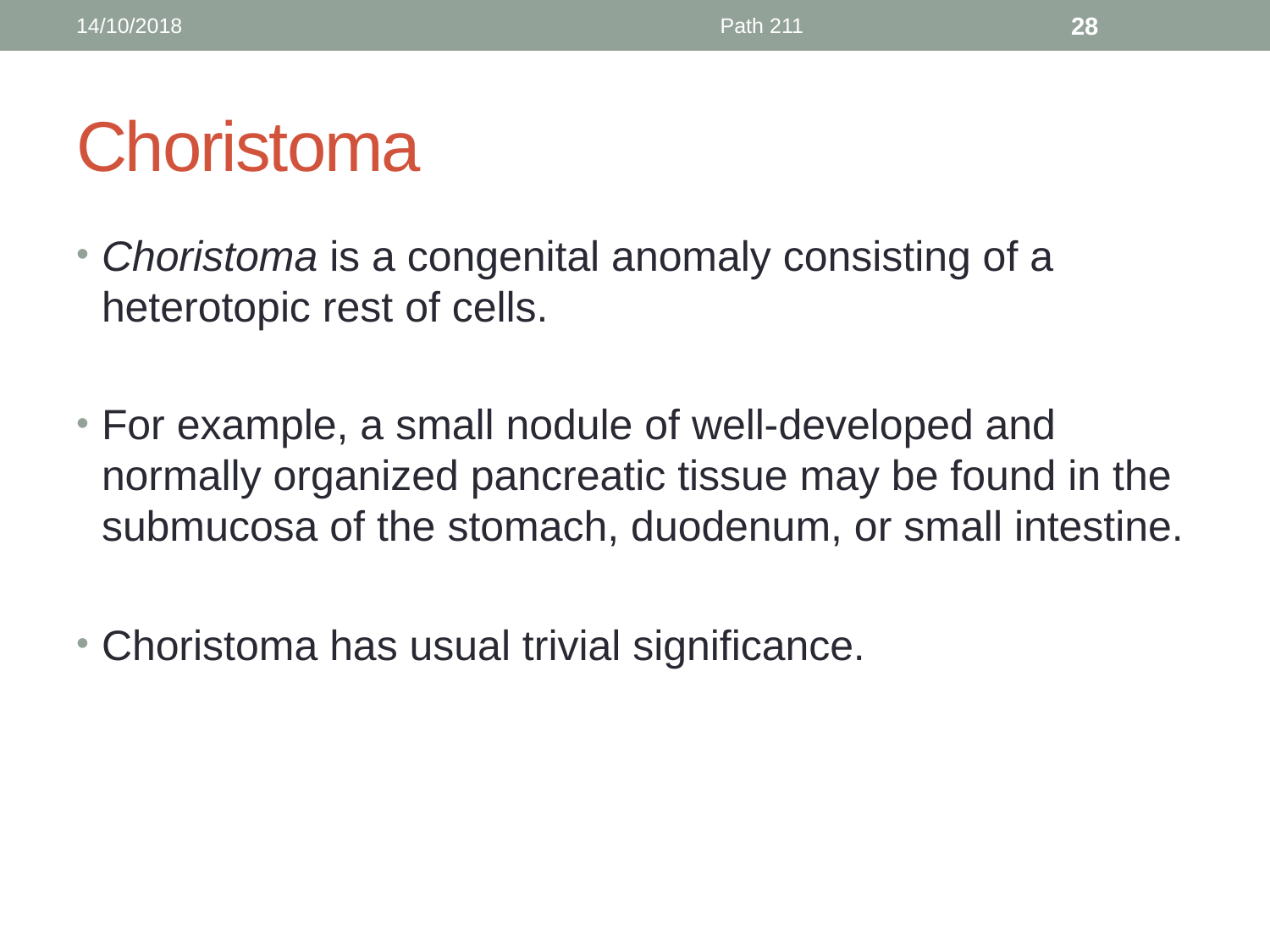

14/10/2018
Path 211
28
# Choristoma
Choristoma is a congenital anomaly consisting of a heterotopic rest of cells.

For example, a small nodule of well-developed and normally organized pancreatic tissue may be found in the submucosa of the stomach, duodenum, or small intestine.

Choristoma has usual trivial significance.